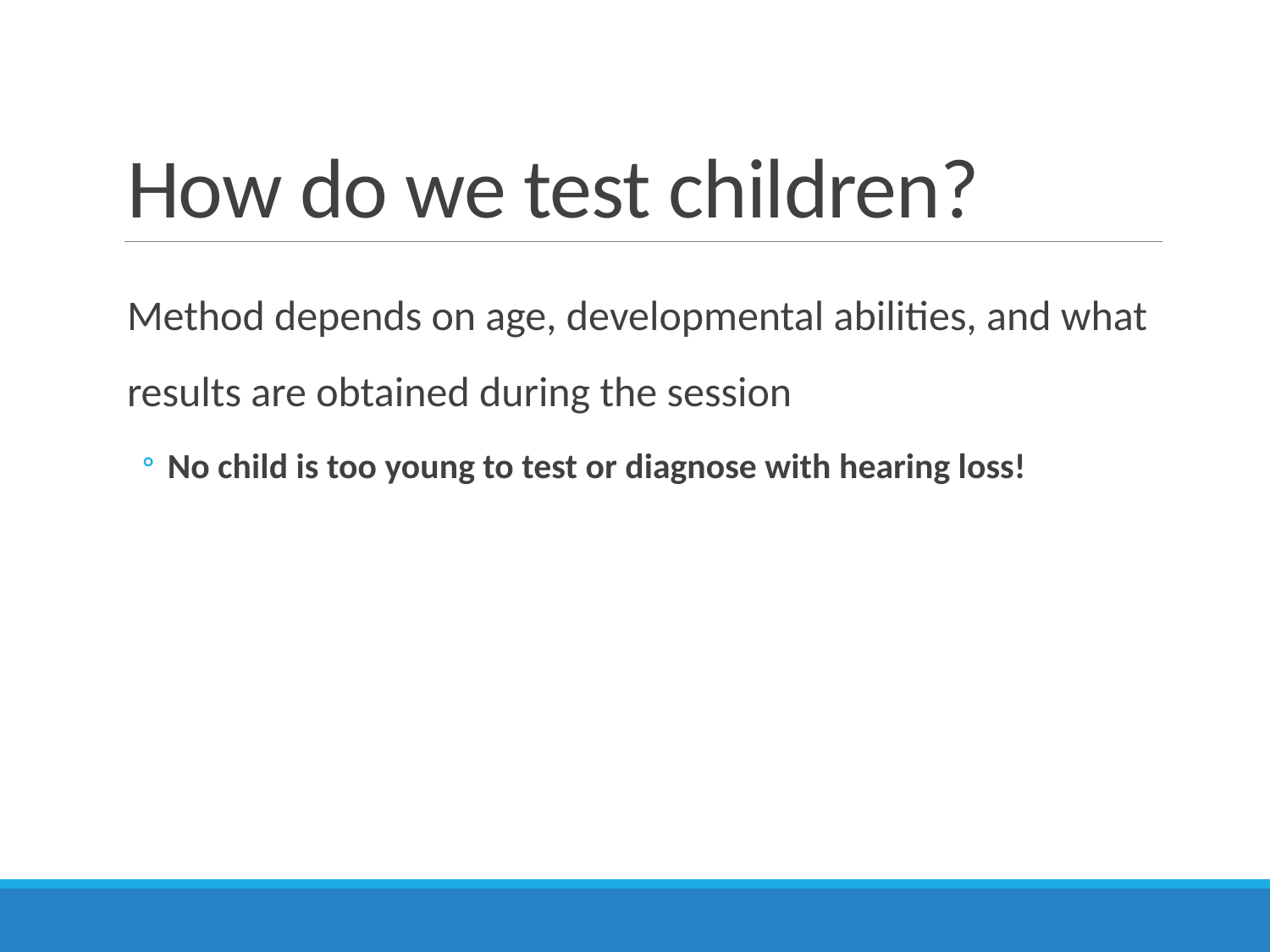

# How do we test children?
Method depends on age, developmental abilities, and what results are obtained during the session
No child is too young to test or diagnose with hearing loss!